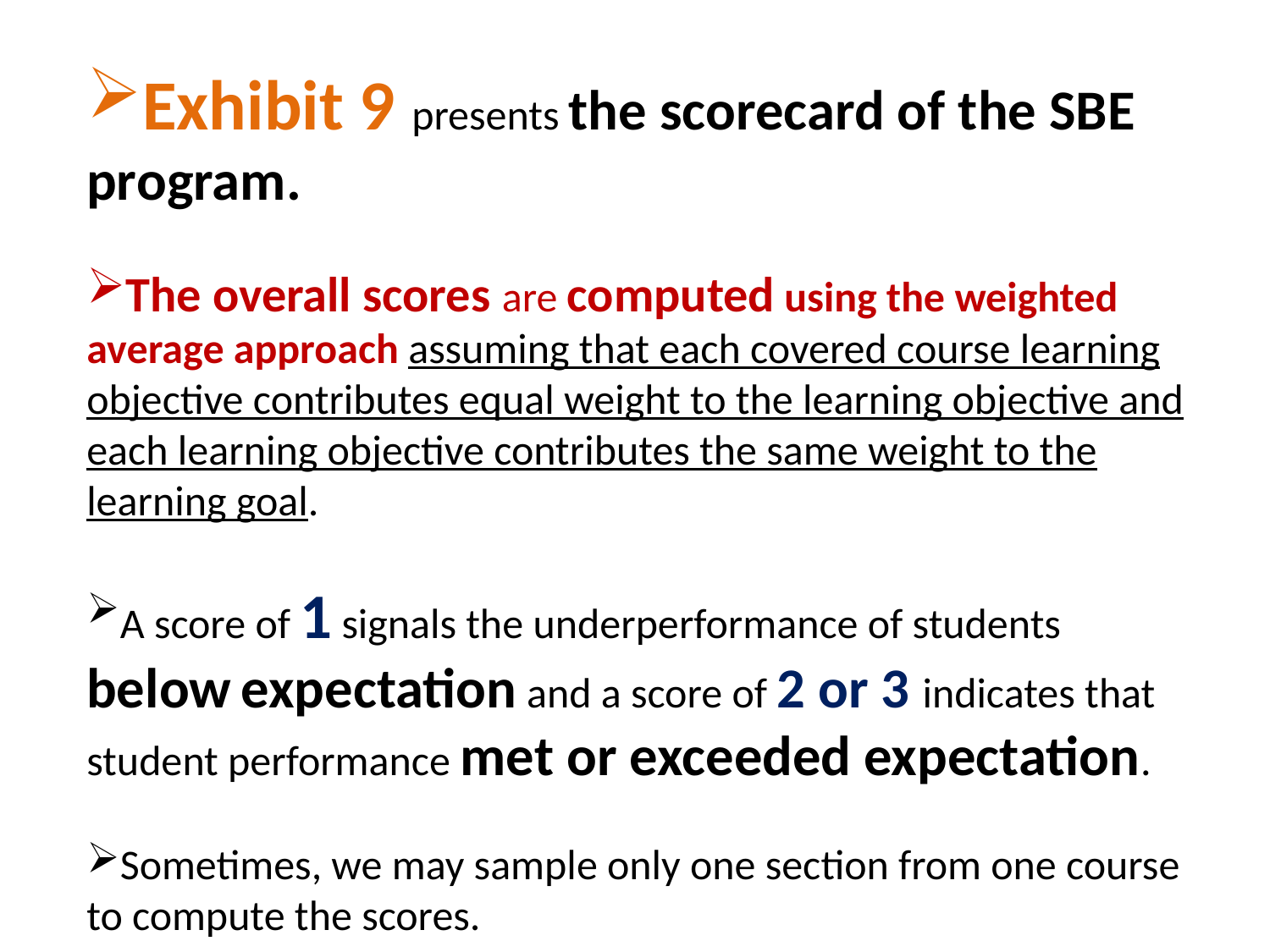

Exhibit 9 presents the scorecard of the SBE program.

The overall scores are computed using the weighted average approach assuming that each covered course learning objective contributes equal weight to the learning objective and each learning objective contributes the same weight to the learning goal.

A score of 1 signals the underperformance of students below expectation and a score of 2 or 3 indicates that student performance met or exceeded expectation.

Sometimes, we may sample only one section from one course to compute the scores.